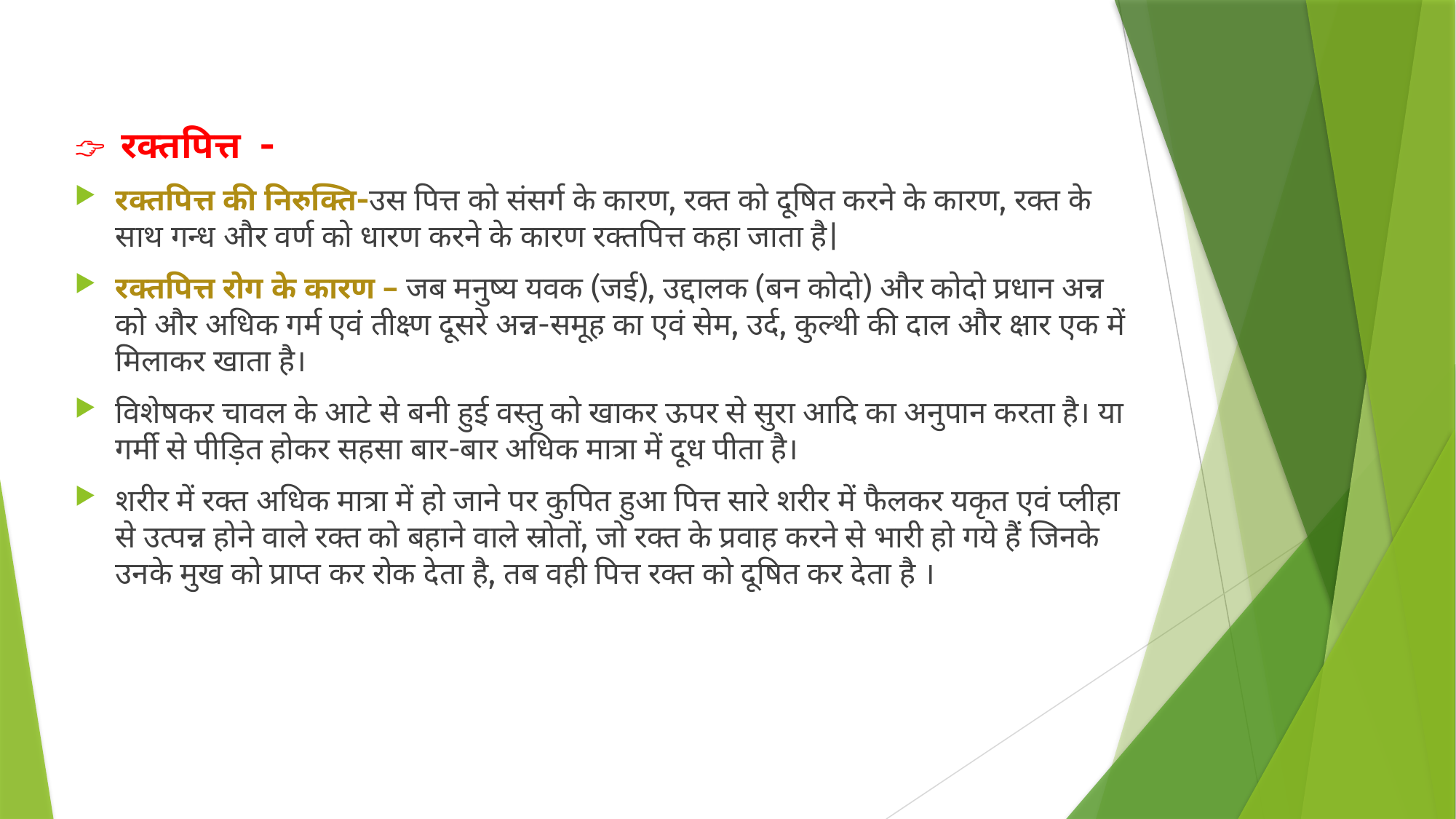

👉  रक्तपित्त  -
रक्तपित्त की निरुक्ति-उस पित्त को संसर्ग के कारण, रक्त को दूषित करने के कारण, रक्त के साथ गन्ध और वर्ण को धारण करने के कारण रक्तपित्त कहा जाता है|
रक्तपित्त रोग के कारण – जब मनुष्य यवक (जई), उद्दालक (बन कोदो) और कोदो प्रधान अन्न को और अधिक गर्म एवं तीक्ष्ण दूसरे अन्न-समूह का एवं सेम, उर्द, कुल्थी की दाल और क्षार एक में मिलाकर खाता है।
विशेषकर चावल के आटे से बनी हुई वस्तु को खाकर ऊपर से सुरा आदि का अनुपान करता है। या गर्मी से पीड़ित होकर सहसा बार-बार अधिक मात्रा में दूध पीता है।
शरीर में रक्त अधिक मात्रा में हो जाने पर कुपित हुआ पित्त सारे शरीर में फैलकर यकृत एवं प्लीहा से उत्पन्न होने वाले रक्त को बहाने वाले स्रोतों, जो रक्त के प्रवाह करने से भारी हो गये हैं जिनके उनके मुख को प्राप्त कर रोक देता है, तब वही पित्त रक्त को दूषित कर देता है ।